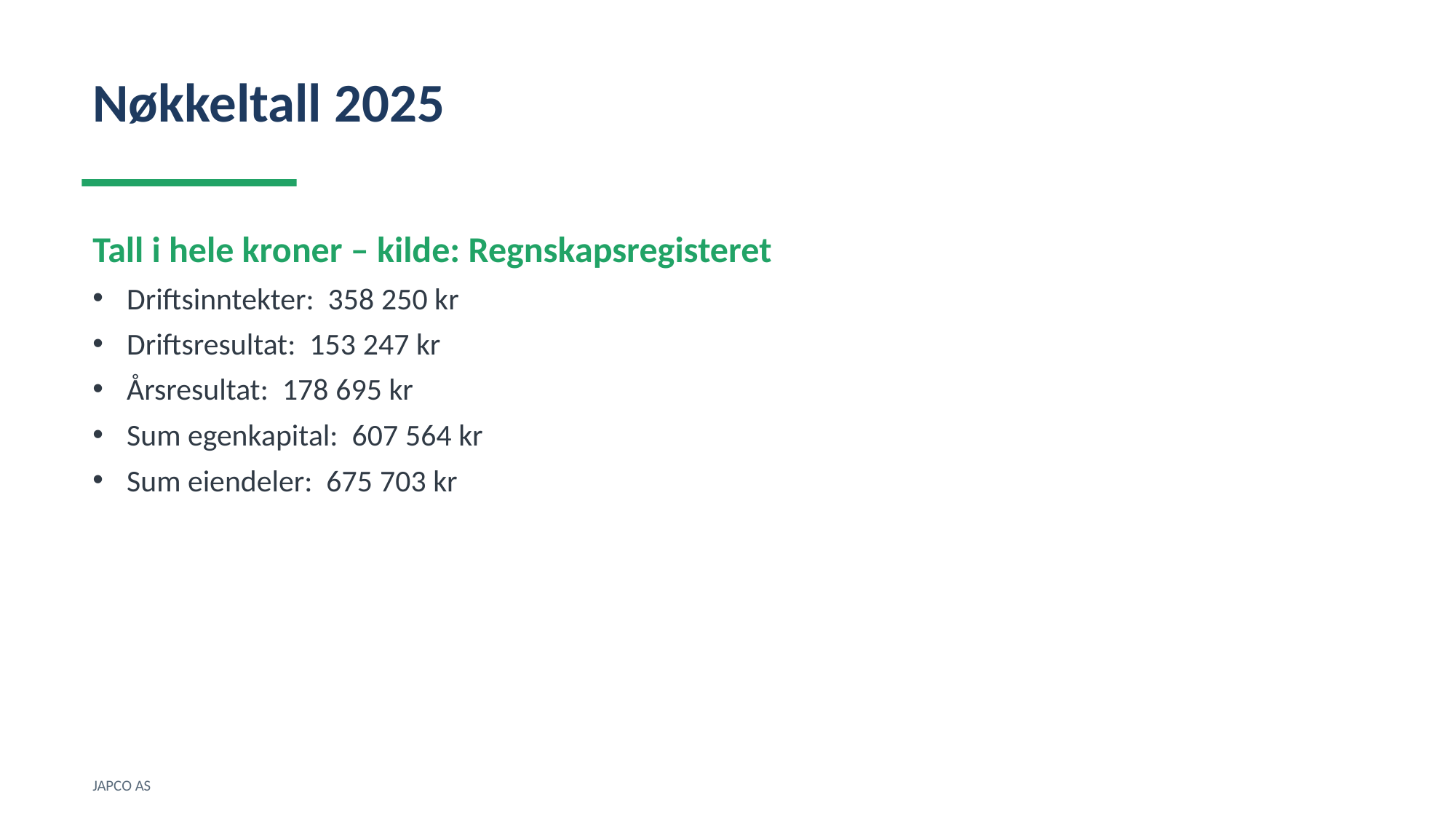

Nøkkeltall 2025

Tall i hele kroner – kilde: Regnskapsregisteret
Driftsinntekter:  358 250 kr
Driftsresultat:  153 247 kr
Årsresultat:  178 695 kr
Sum egenkapital:  607 564 kr
Sum eiendeler:  675 703 kr
JAPCO AS